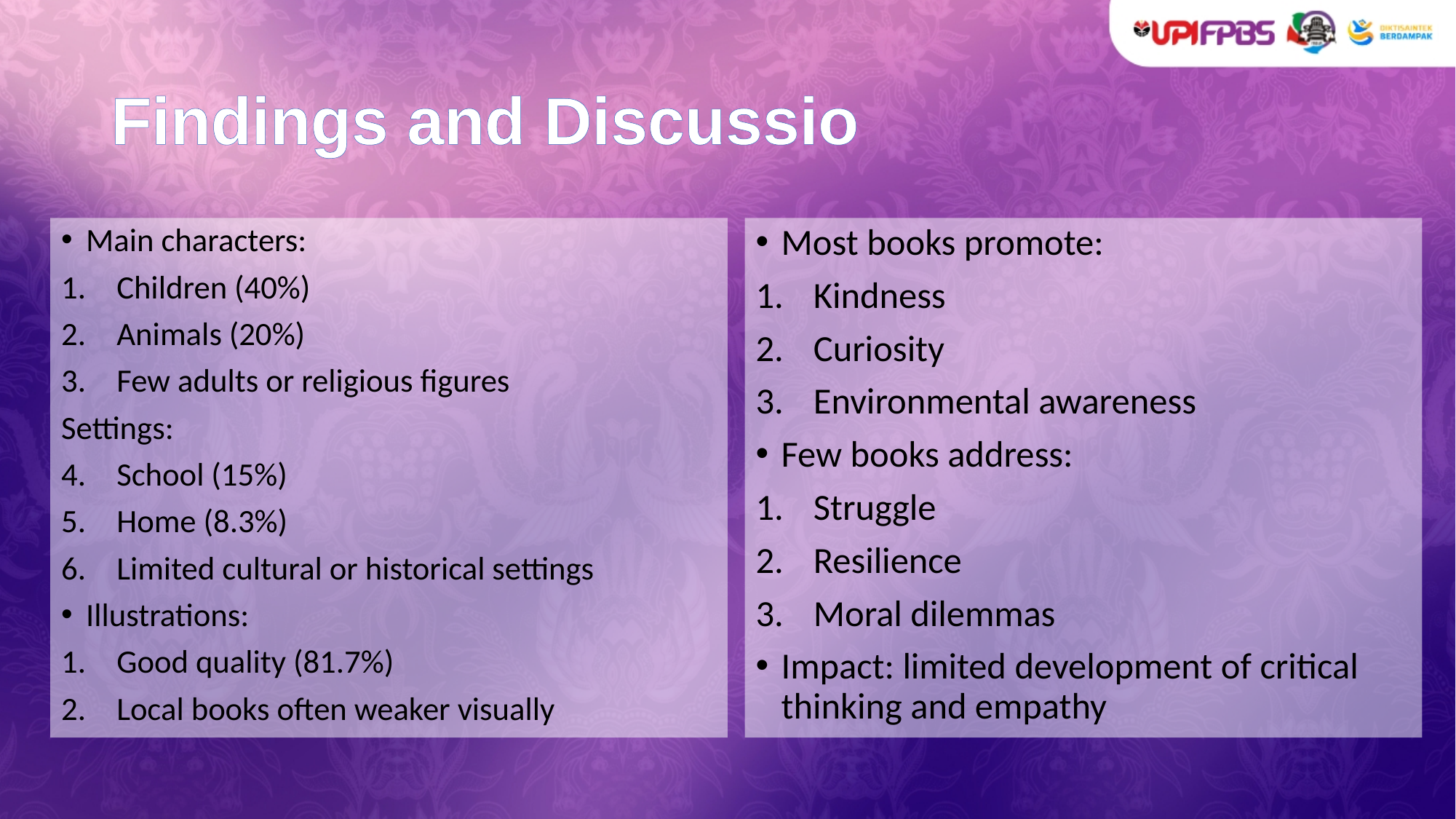

# Findings and Discussio
Main characters:
Children (40%)
Animals (20%)
Few adults or religious figures
Settings:
School (15%)
Home (8.3%)
Limited cultural or historical settings
Illustrations:
Good quality (81.7%)
Local books often weaker visually
Most books promote:
Kindness
Curiosity
Environmental awareness
Few books address:
Struggle
Resilience
Moral dilemmas
Impact: limited development of critical thinking and empathy